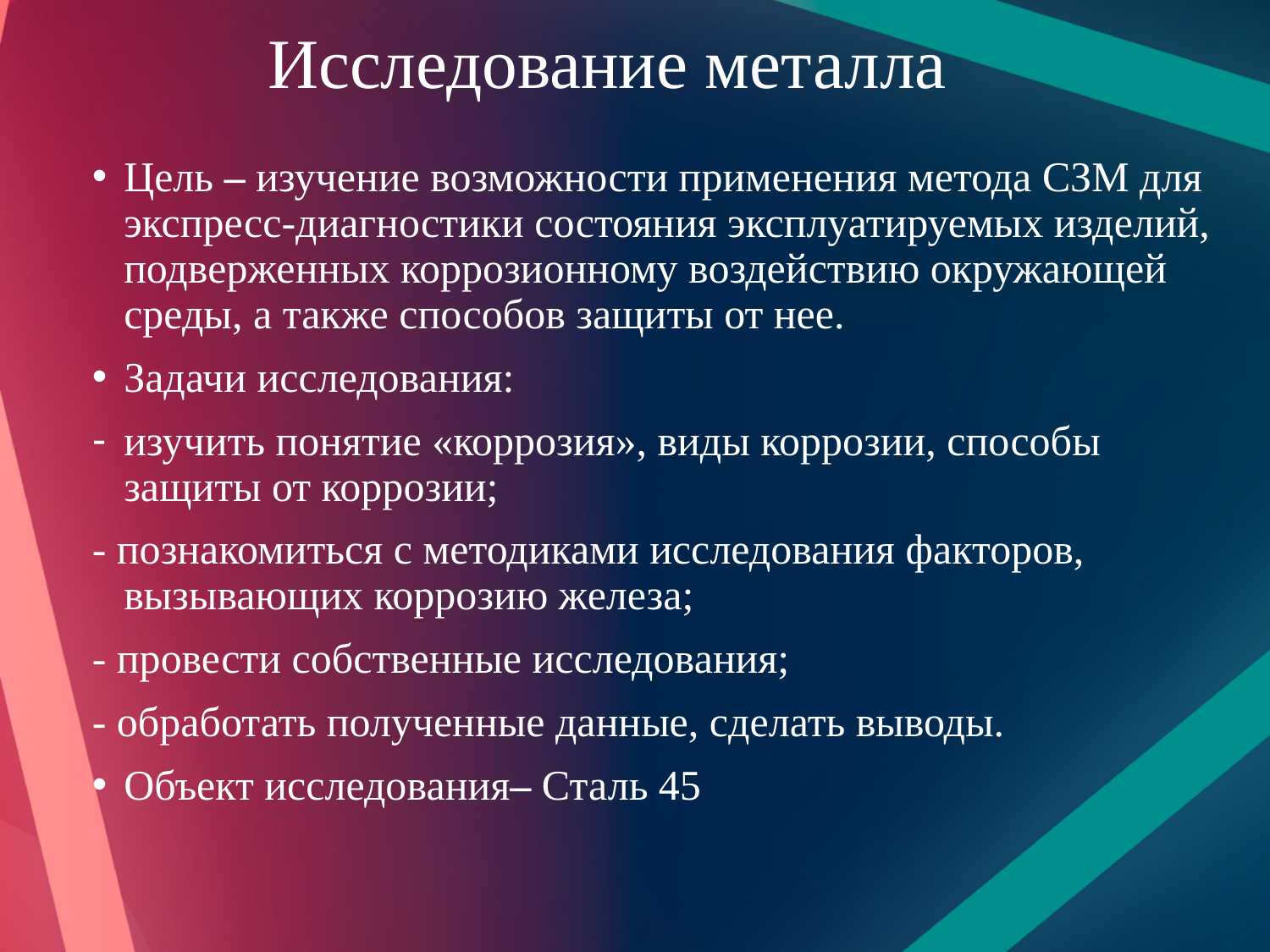

# Исследование металла
Цель – изучение возможности применения метода СЗМ для экспресс-диагностики состояния эксплуатируемых изделий, подверженных коррозионному воздействию окружающей среды, а также способов защиты от нее.
Задачи исследования:
изучить понятие «коррозия», виды коррозии, способы защиты от коррозии;
- познакомиться с методиками исследования факторов, вызывающих коррозию железа;
- провести собственные исследования;
- обработать полученные данные, сделать выводы.
Объект исследования– Сталь 45